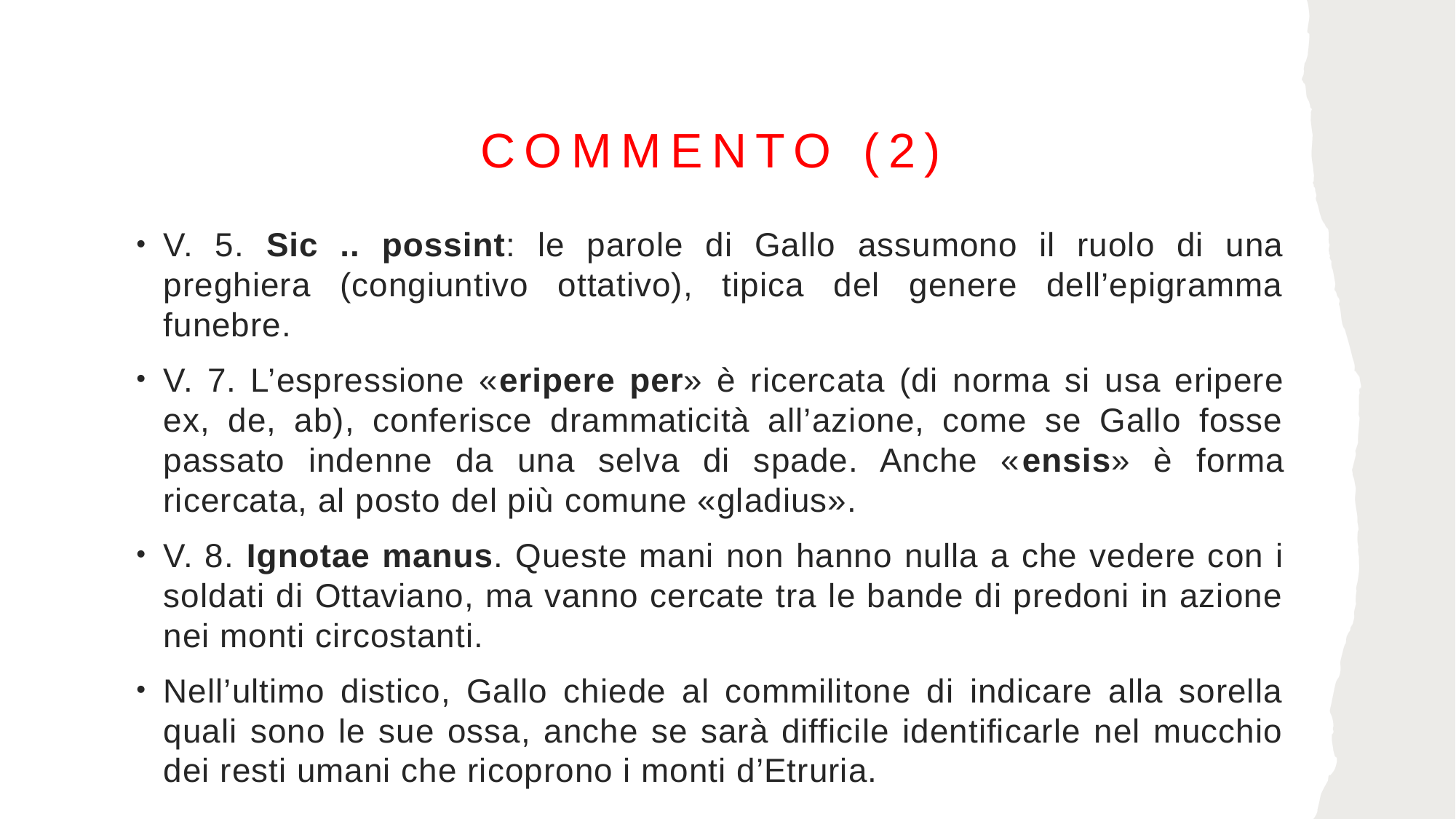

# Commento (2)
V. 5. Sic .. possint: le parole di Gallo assumono il ruolo di una preghiera (congiuntivo ottativo), tipica del genere dell’epigramma funebre.
V. 7. L’espressione «eripere per» è ricercata (di norma si usa eripere ex, de, ab), conferisce drammaticità all’azione, come se Gallo fosse passato indenne da una selva di spade. Anche «ensis» è forma ricercata, al posto del più comune «gladius».
V. 8. Ignotae manus. Queste mani non hanno nulla a che vedere con i soldati di Ottaviano, ma vanno cercate tra le bande di predoni in azione nei monti circostanti.
Nell’ultimo distico, Gallo chiede al commilitone di indicare alla sorella quali sono le sue ossa, anche se sarà difficile identificarle nel mucchio dei resti umani che ricoprono i monti d’Etruria.